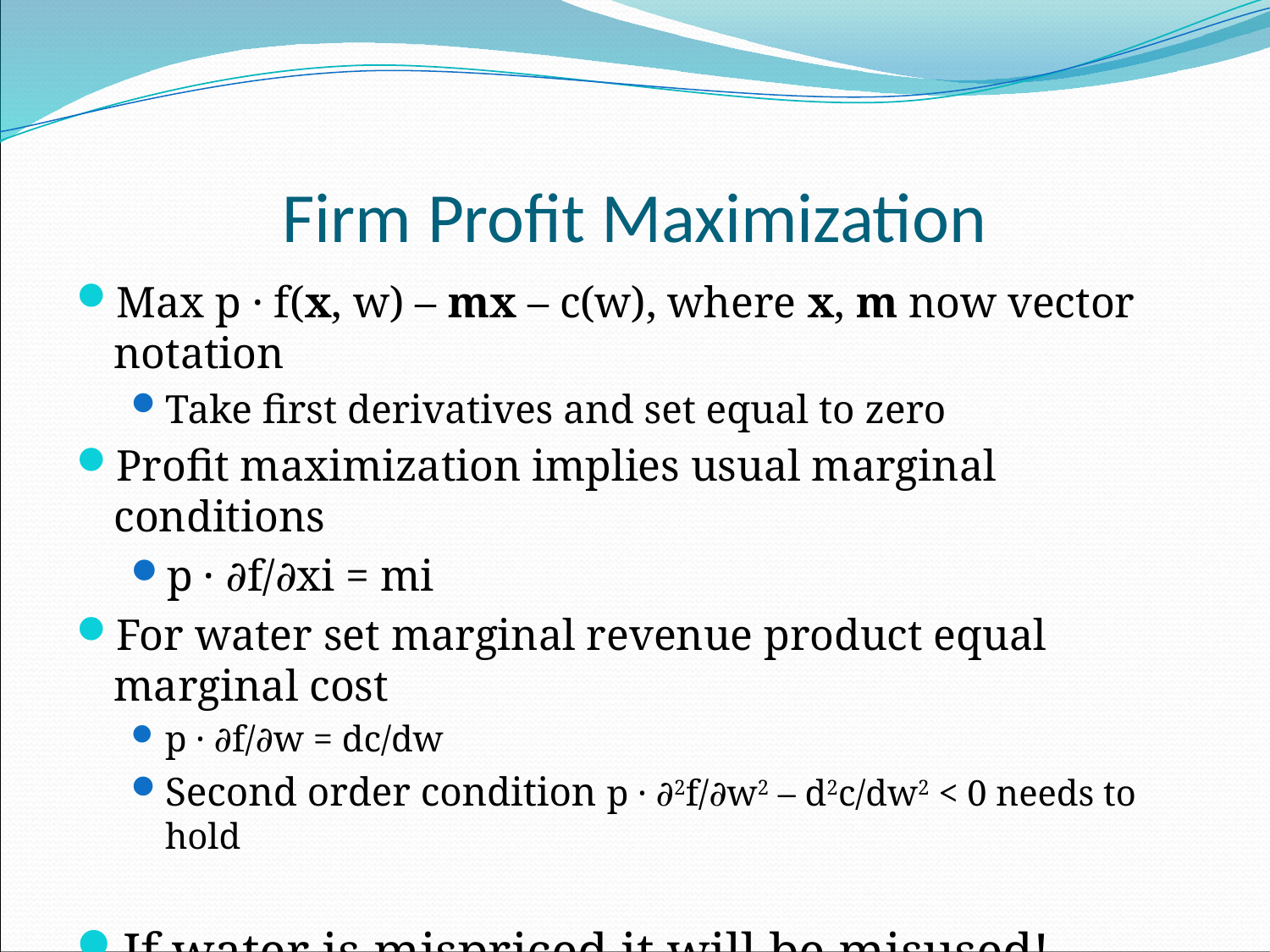

# Firm Profit Maximization
Max p · f(x, w) – mx – c(w), where x, m now vector notation
Take first derivatives and set equal to zero
Profit maximization implies usual marginal conditions
p · ∂f/∂xi = mi
For water set marginal revenue product equal marginal cost
p · ∂f/∂w = dc/dw
Second order condition p · ∂2f/∂w2 – d2c/dw2 < 0 needs to hold

If water is mispriced it will be misused!